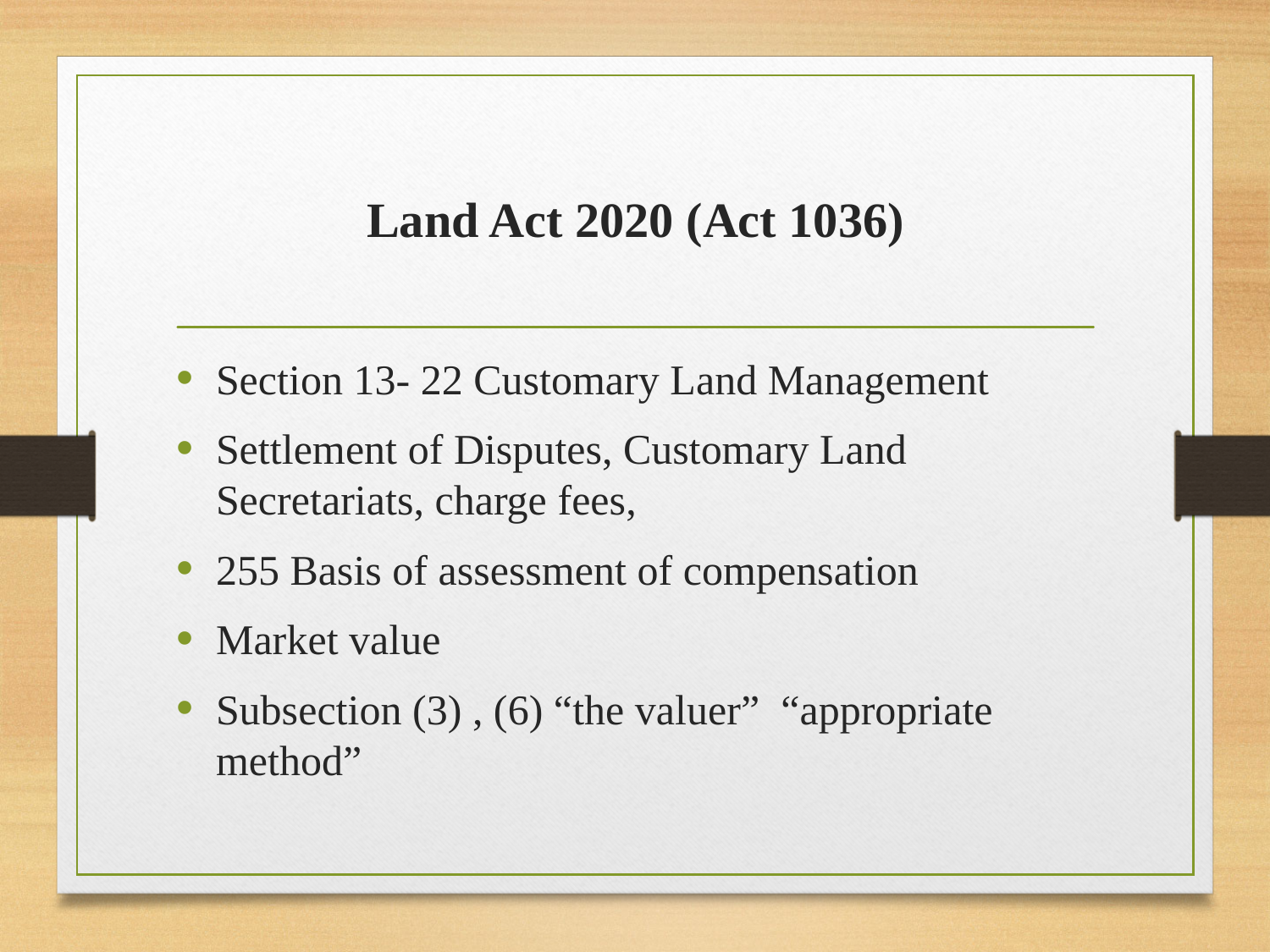

# Land Act 2020 (Act 1036)
Section 13- 22 Customary Land Management
Settlement of Disputes, Customary Land Secretariats, charge fees,
255 Basis of assessment of compensation
Market value
Subsection (3) , (6) “the valuer”  “appropriate method”